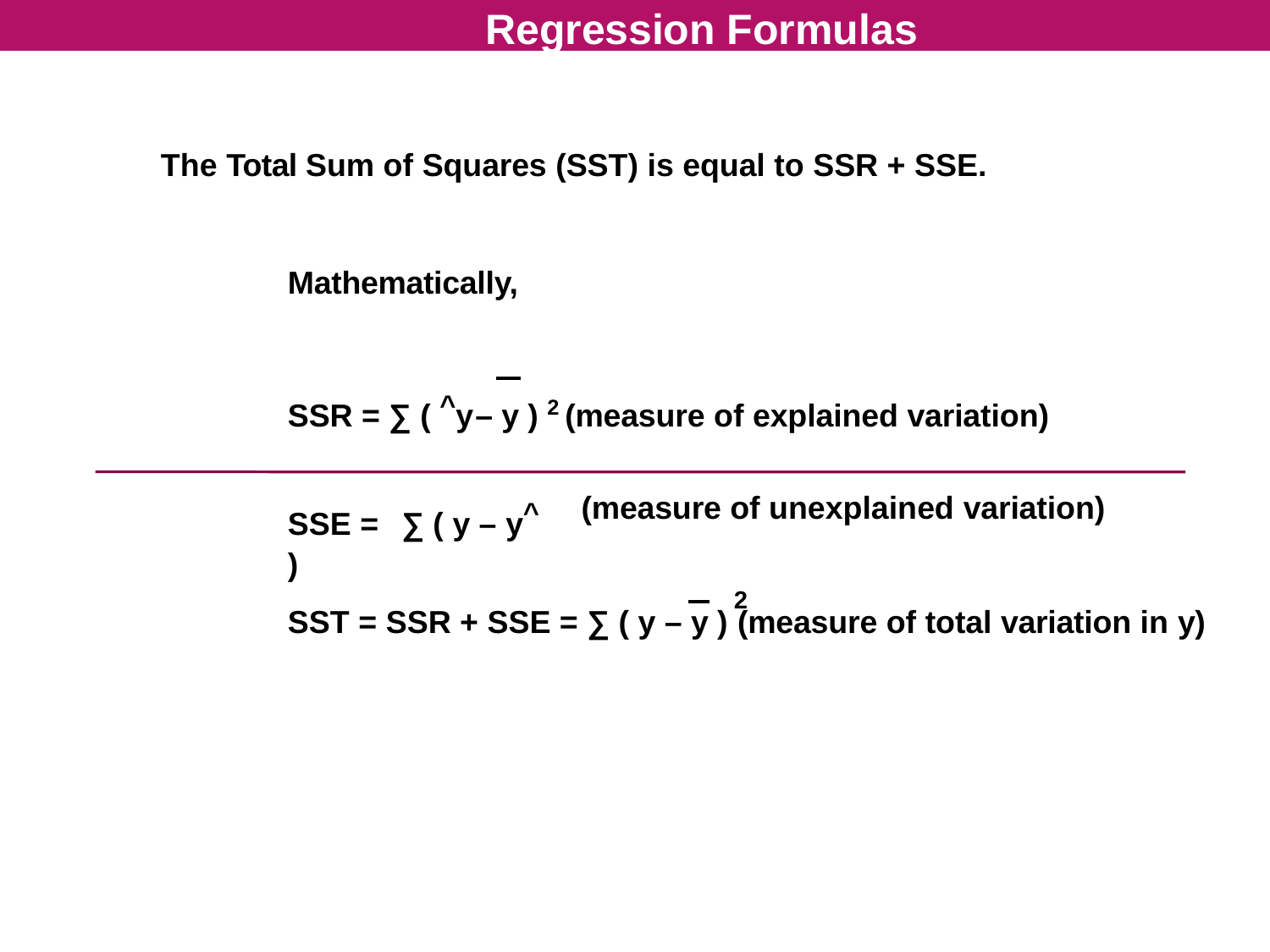

# Regression Formulas
The Total Sum of Squares (SST) is equal to SSR + SSE.

Mathematically,

SSR = ∑ ( ^y – y ) 2 (measure of explained variation)

SSE =	∑ ( y – y^ )
(measure of unexplained variation)
2
SST = SSR + SSE = ∑ ( y – y ) (measure of total variation in y)